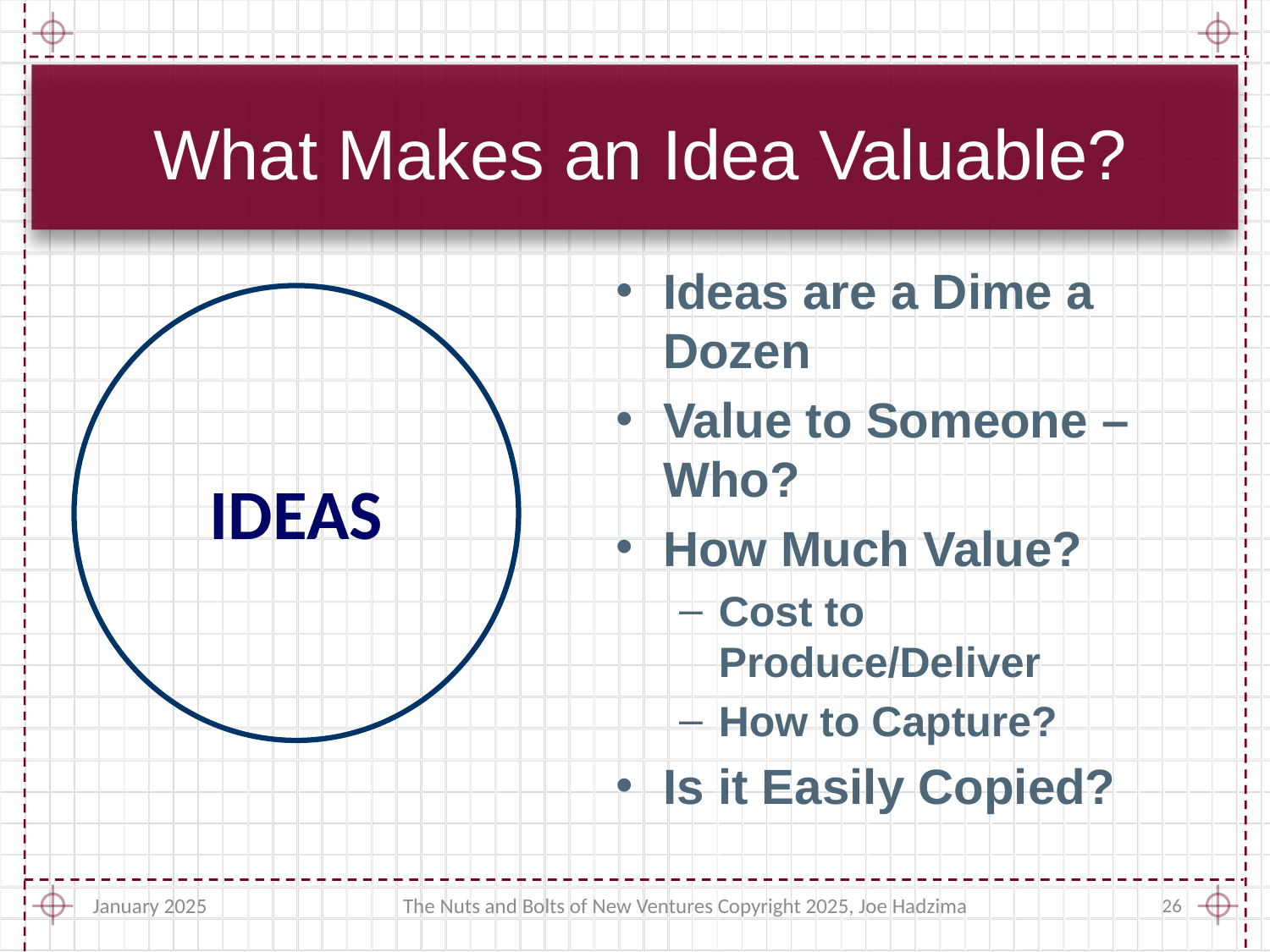

# What Makes an Idea Valuable?

Ideas are a Dime a Dozen
Value to Someone – Who?
How Much Value?
Cost to Produce/Deliver
How to Capture?
Is it Easily Copied?

IDEAS
January 2025
The Nuts and Bolts of New Ventures Copyright 2025, Joe Hadzima
26